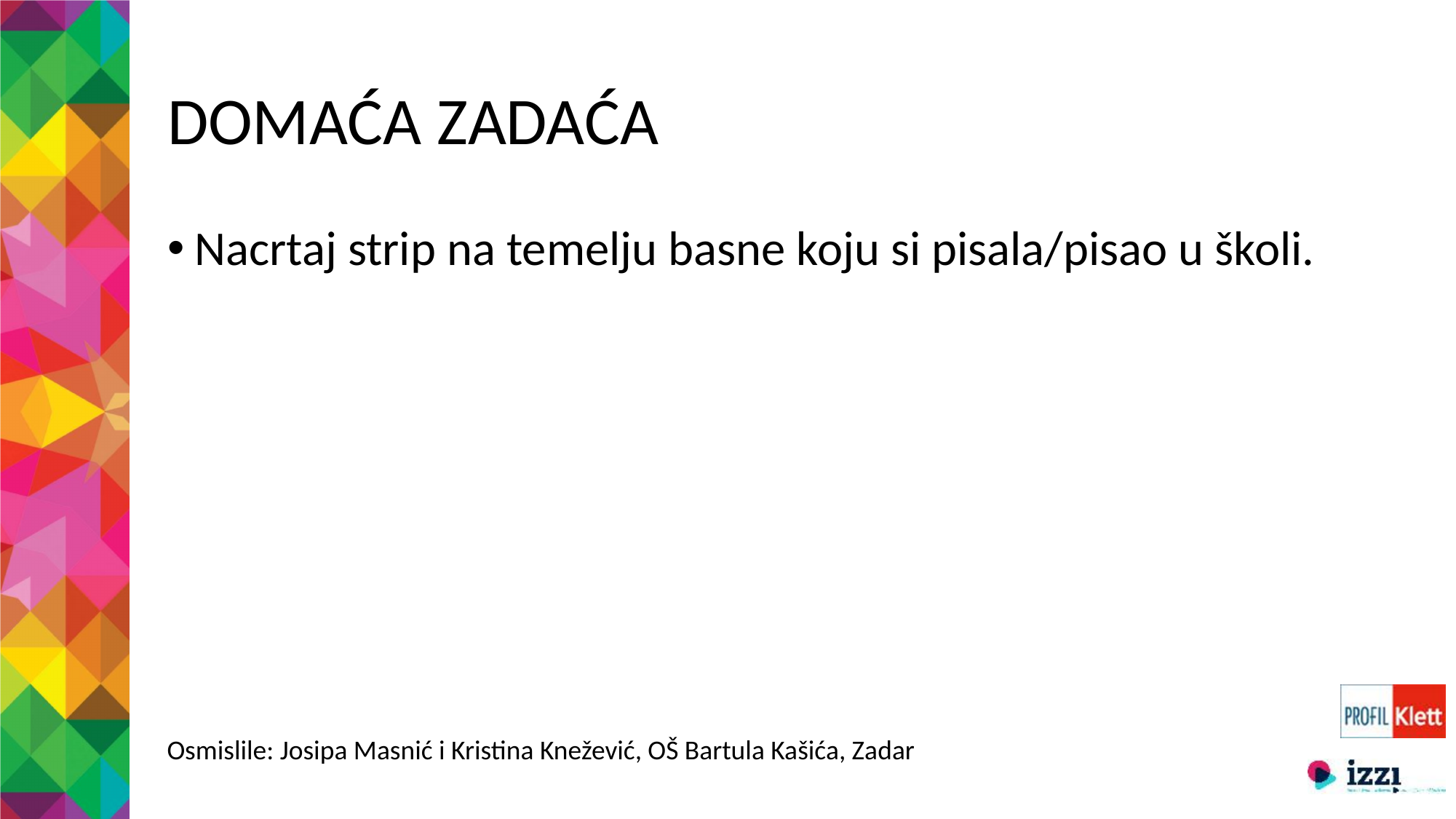

# DOMAĆA ZADAĆA
Nacrtaj strip na temelju basne koju si pisala/pisao u školi.
Osmislile: Josipa Masnić i Kristina Knežević, OŠ Bartula Kašića, Zadar